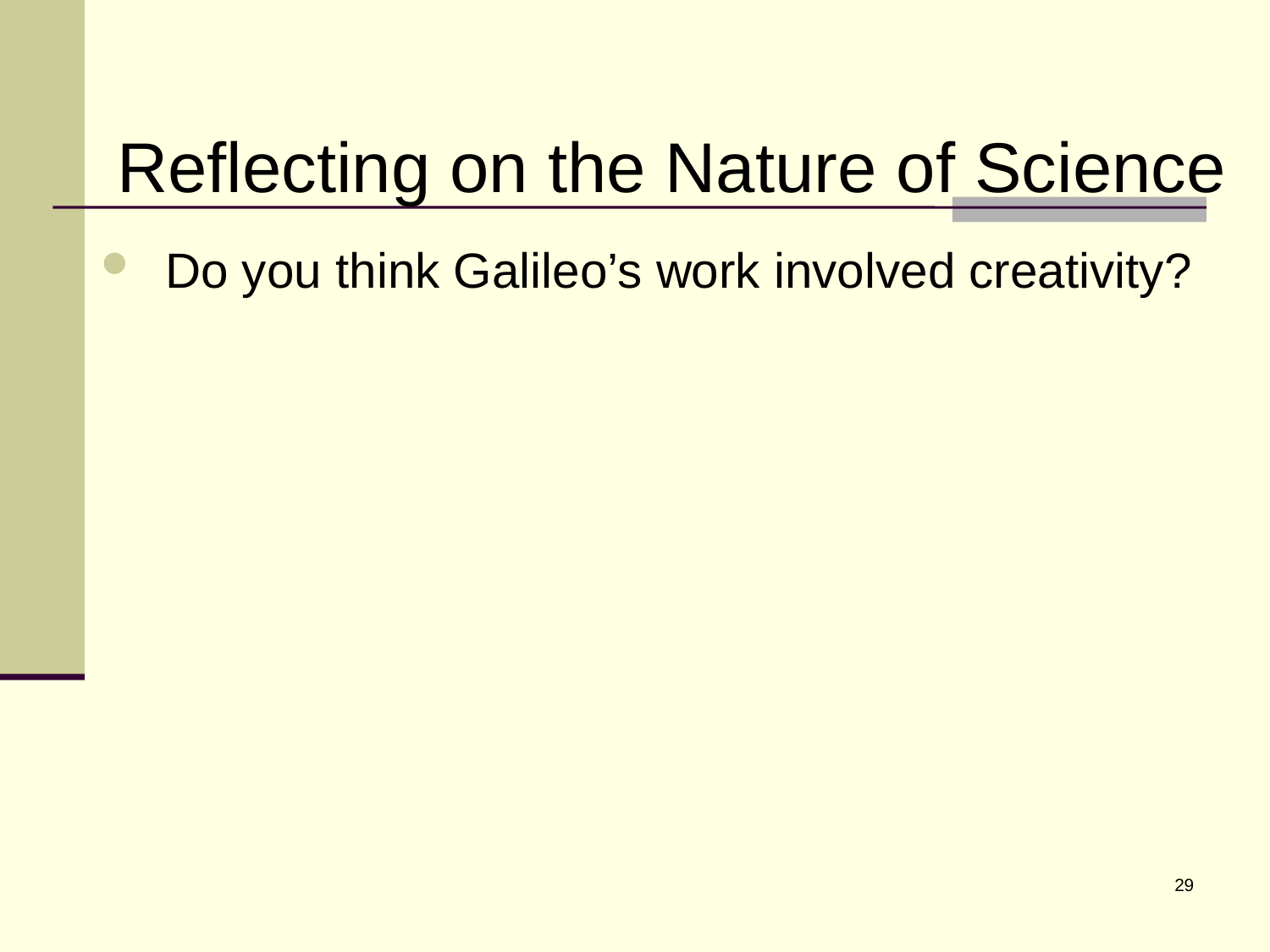

Reflecting on the Nature of Science
Do you think Galileo’s work involved creativity?

29